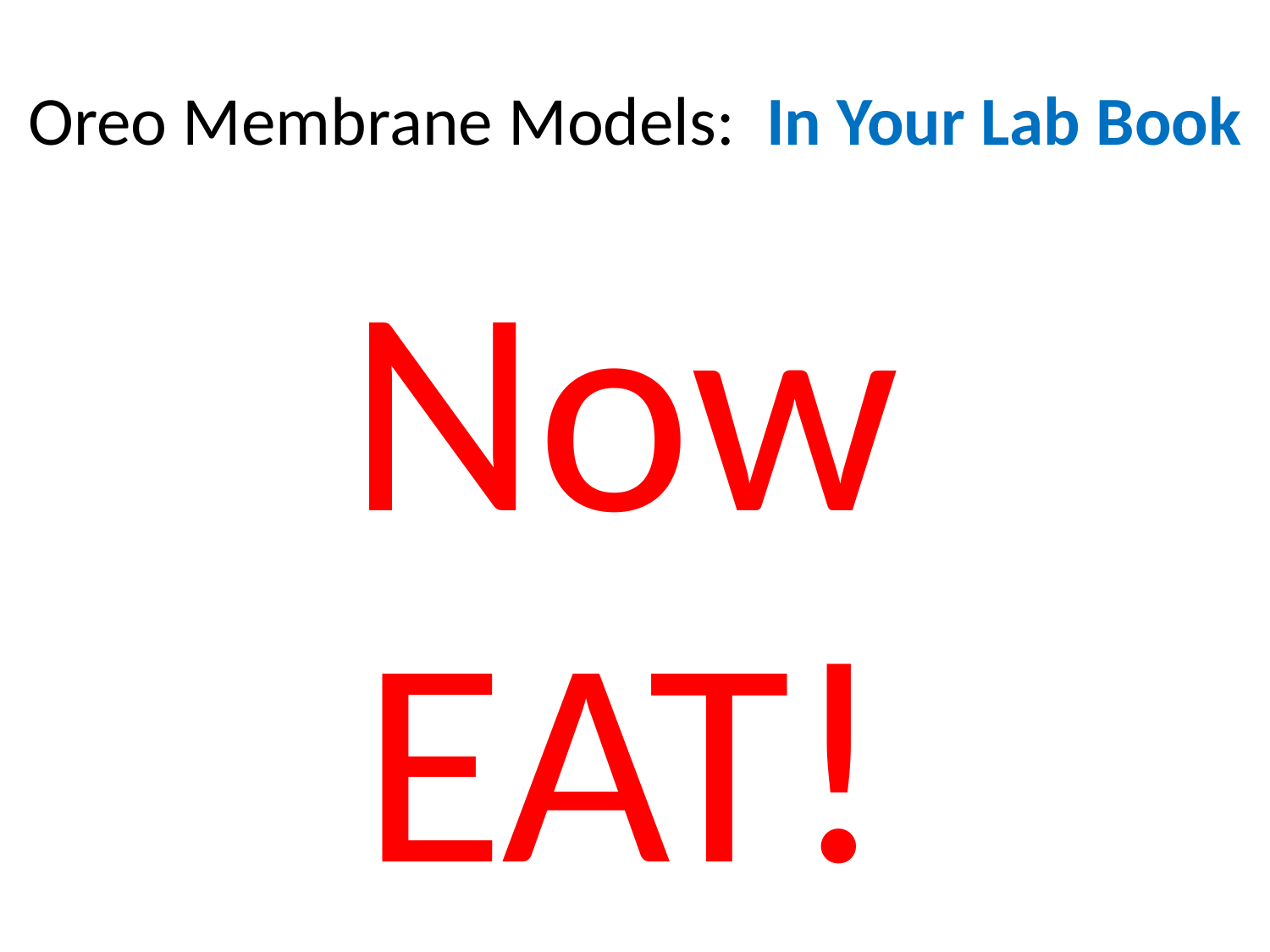

# Oreo Membrane Models:  In Your Lab Book
Now EAT!